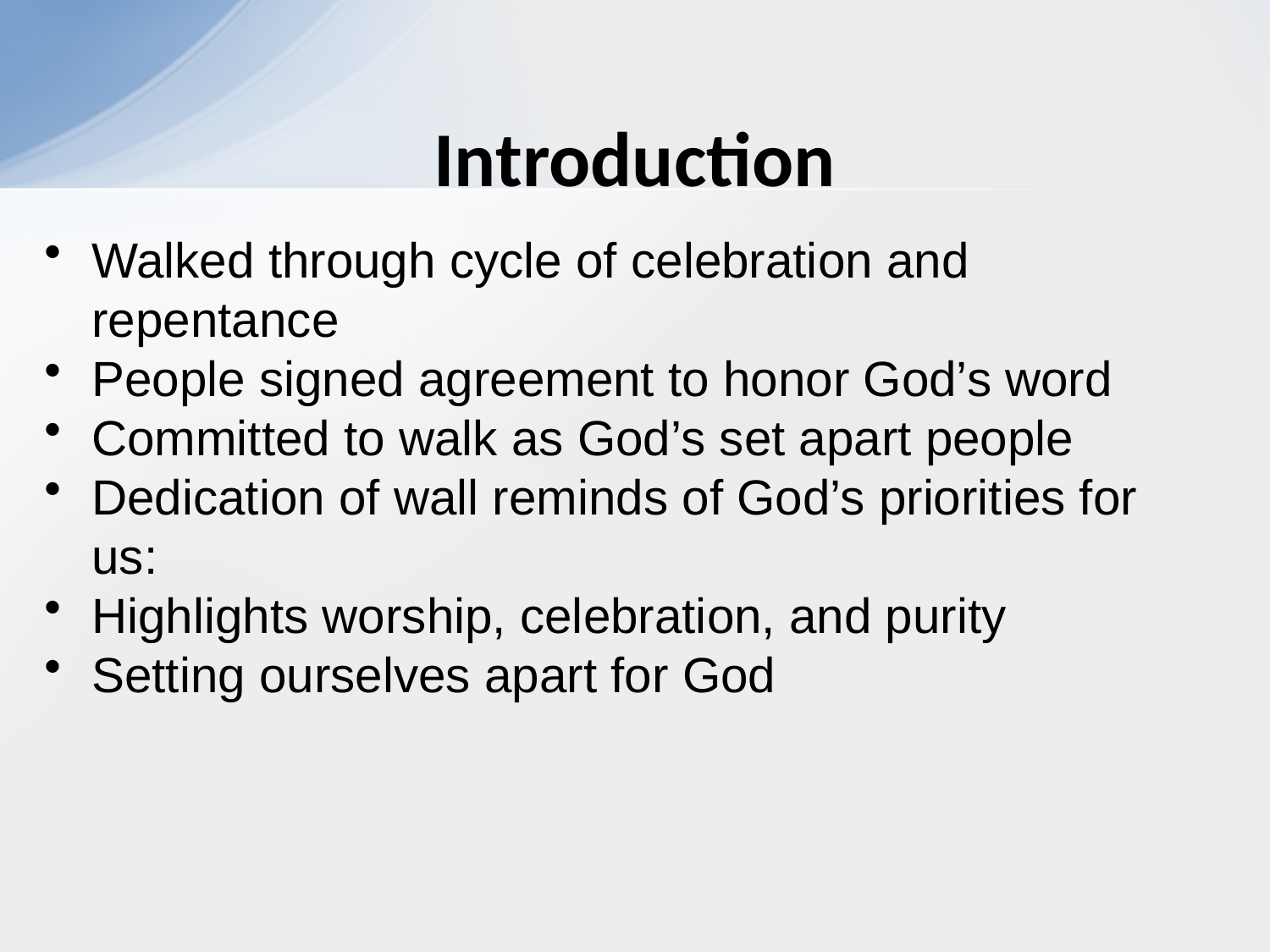

# Introduction
Walked through cycle of celebration and repentance
People signed agreement to honor God’s word
Committed to walk as God’s set apart people
Dedication of wall reminds of God’s priorities for us:
Highlights worship, celebration, and purity
Setting ourselves apart for God